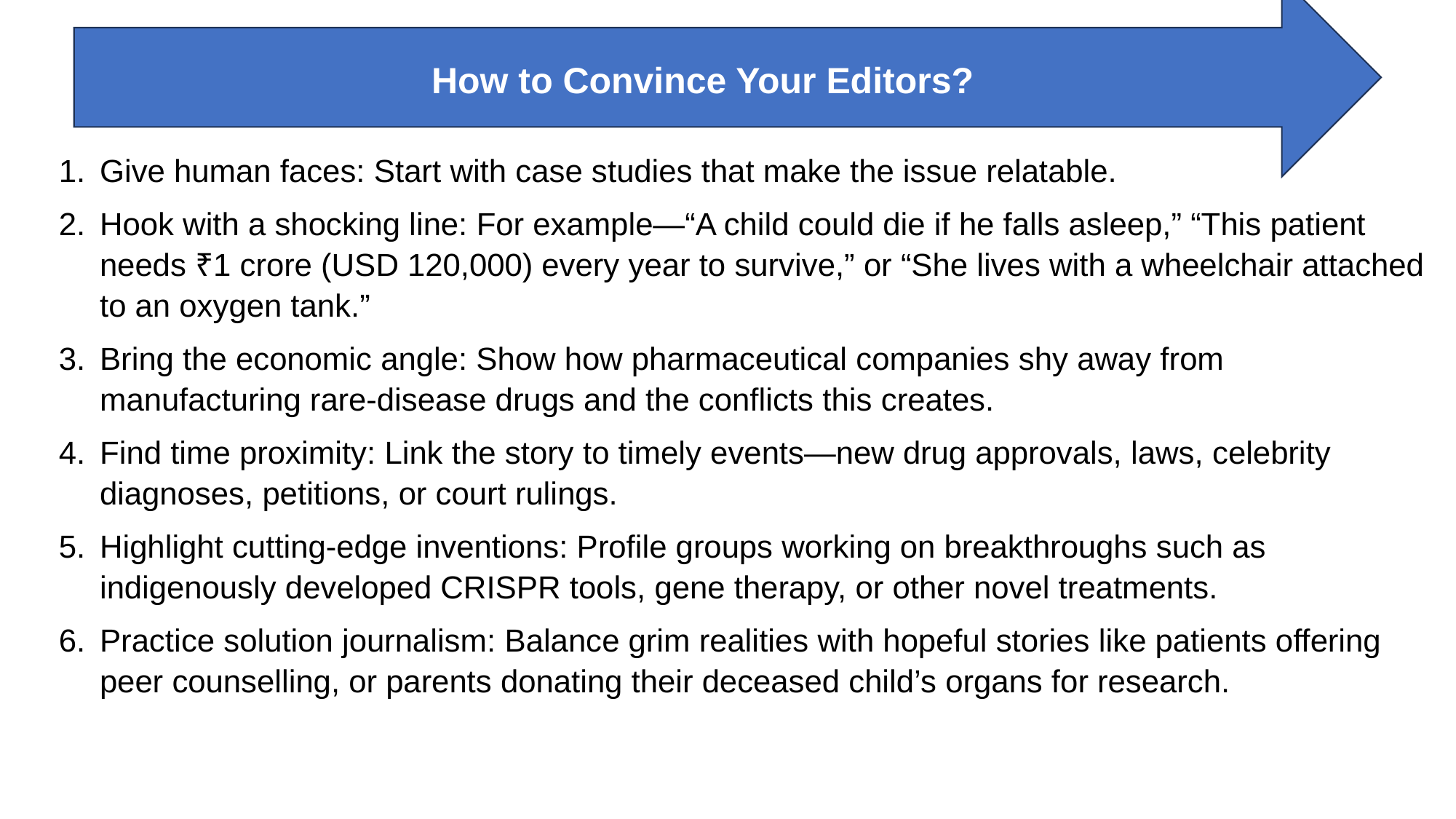

How to Convince Your Editors?
Give human faces: Start with case studies that make the issue relatable.
Hook with a shocking line: For example—“A child could die if he falls asleep,” “This patient needs ₹1 crore (USD 120,000) every year to survive,” or “She lives with a wheelchair attached to an oxygen tank.”
Bring the economic angle: Show how pharmaceutical companies shy away from manufacturing rare-disease drugs and the conflicts this creates.
Find time proximity: Link the story to timely events—new drug approvals, laws, celebrity diagnoses, petitions, or court rulings.
Highlight cutting-edge inventions: Profile groups working on breakthroughs such as indigenously developed CRISPR tools, gene therapy, or other novel treatments.
Practice solution journalism: Balance grim realities with hopeful stories like patients offering peer counselling, or parents donating their deceased child’s organs for research.